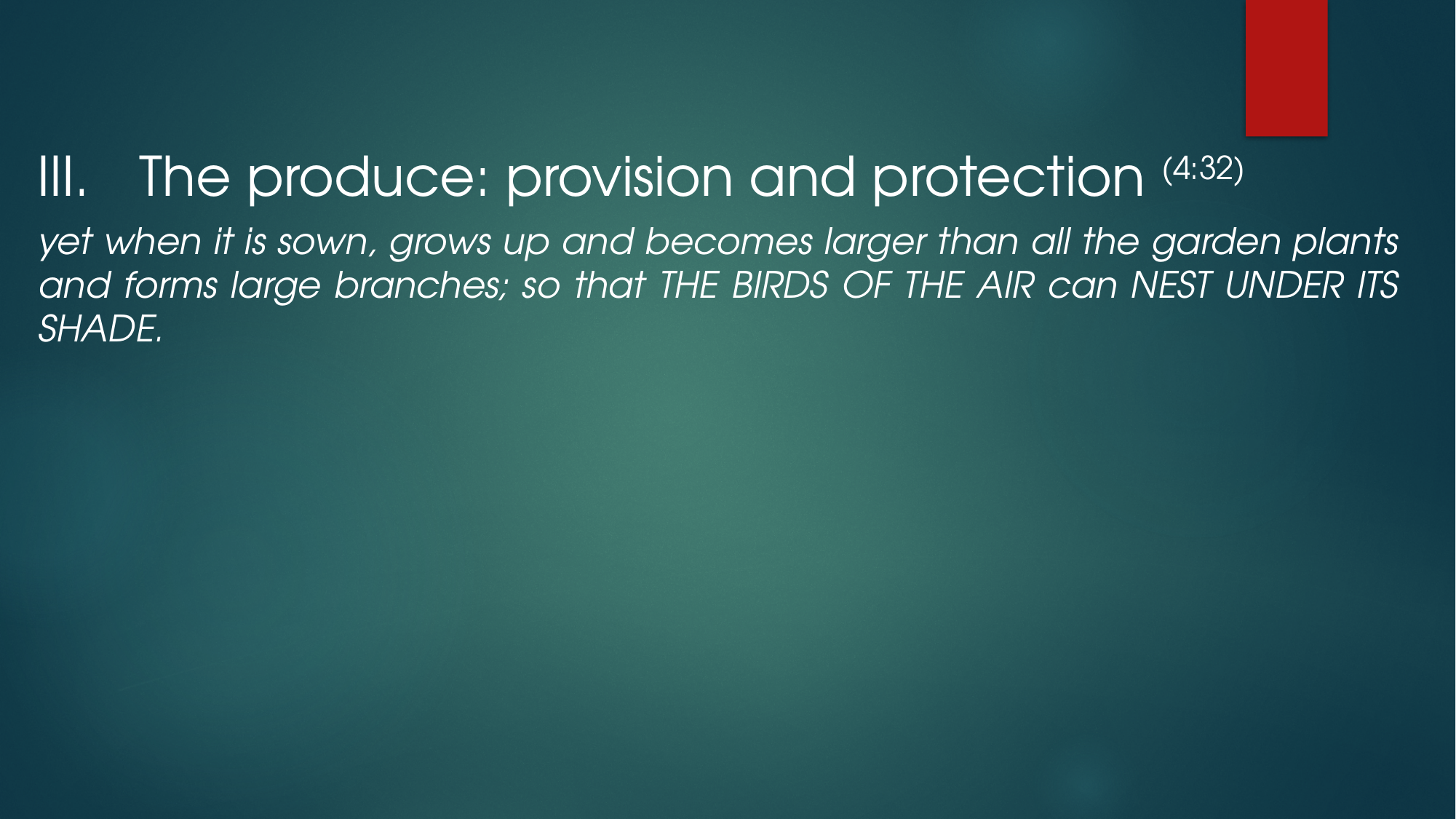

The produce: provision and protection (4:32)
yet when it is sown, grows up and becomes larger than all the garden plants and forms large branches; so that THE BIRDS OF THE AIR can NEST UNDER ITS SHADE.